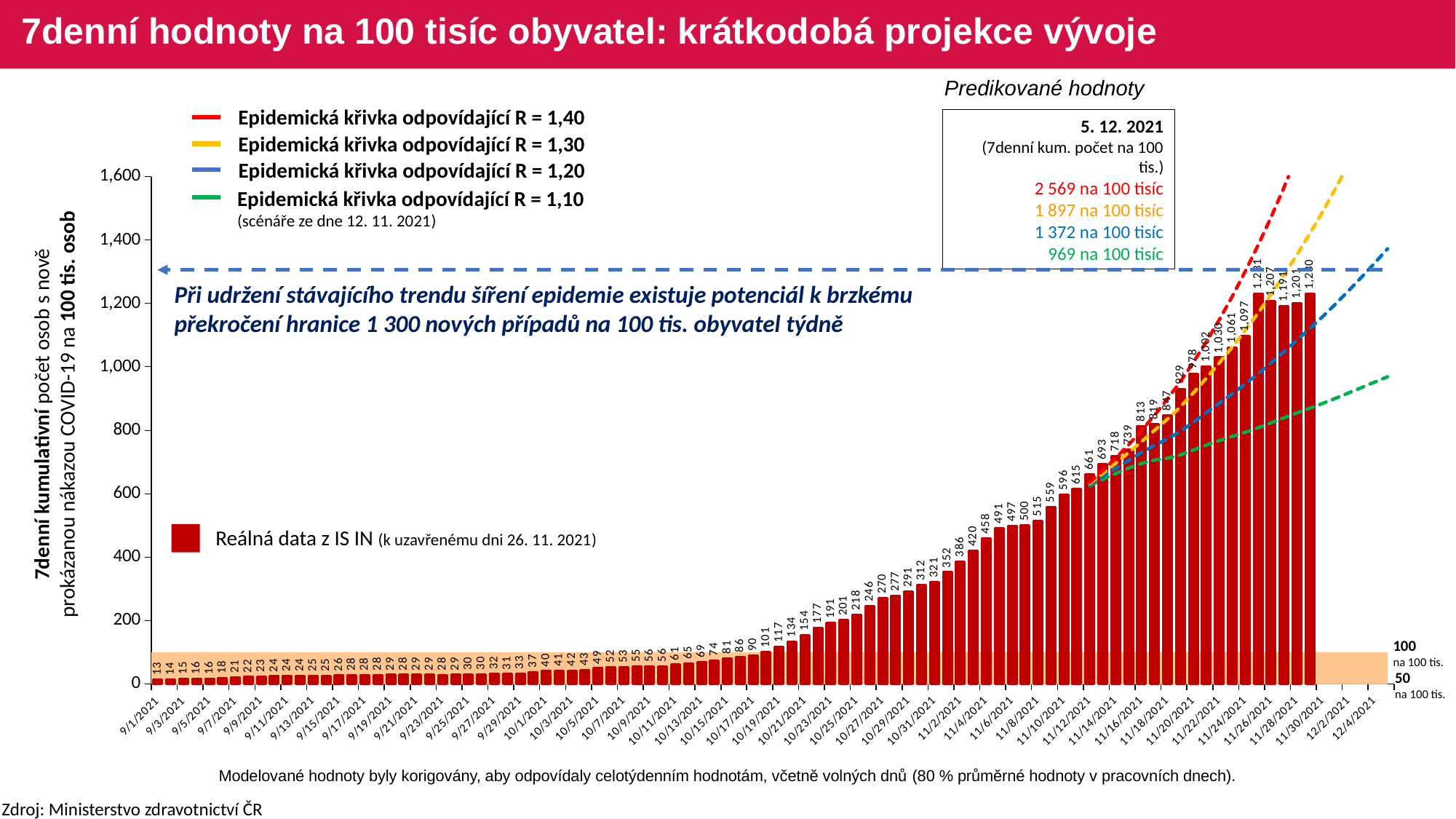

# 7denní hodnoty na 100 tisíc obyvatel: krátkodobá projekce vývoje
Predikované hodnoty
Epidemická křivka odpovídající R = 1,40

### Chart

| Category | cutoff100 | cutoff50 | Denní počet případů | model | 0,75 | 0,85 | 0,95 | 1,10 |
|---|---|---|---|---|---|---|---|---|
| 44348 | 100.0 | 50.0 | 26.48158338563773 | None | None | None | None | None |
| 44349 | 100.0 | 50.0 | 24.752898513957074 | None | None | None | None | None |
| 44350 | 100.0 | 50.0 | 24.014703352536685 | None | None | None | None | None |
| 44351 | 100.0 | 50.0 | 22.781263335986164 | None | None | None | None | None |
| 44352 | 100.0 | 50.0 | 22.136510600062024 | None | None | None | None | None |
| 44353 | 100.0 | 50.0 | 21.99634696181765 | None | None | None | None | None |
| 44354 | 100.0 | 50.0 | 19.949957843449738 | None | None | None | None | None |
| 44355 | 100.0 | 50.0 | 19.062254801235344 | None | None | None | None | None |
| 44356 | 100.0 | 50.0 | 18.090453576074328 | None | None | None | None | None |
| 44357 | 100.0 | 50.0 | 15.866523849263539 | None | None | None | None | None |
| 44358 | 100.0 | 50.0 | 14.520952922117514 | None | None | None | None | None |
| 44359 | 100.0 | 50.0 | 13.7734135181475 | None | None | None | None | None |
| 44360 | 100.0 | 50.0 | 13.250135935368489 | None | None | None | None | None |
| 44361 | 100.0 | 50.0 | 12.11013834431422 | None | None | None | None | None |
| 44362 | 100.0 | 50.0 | 10.465551655580189 | None | None | None | None | None |
| 44363 | 100.0 | 50.0 | 9.32555406452592 | None | None | None | None | None |
| 44364 | 100.0 | 50.0 | 9.026538302937915 | None | None | None | None | None |
| 44365 | 100.0 | 50.0 | 8.699489813701033 | None | None | None | None | None |
| 44366 | 100.0 | 50.0 | 8.606047388204782 | None | None | None | None | None |
| 44367 | 100.0 | 50.0 | 8.746211026449158 | None | None | None | None | None |
| 44368 | 100.0 | 50.0 | 8.222933443670149 | None | None | None | None | None |
| 44369 | 100.0 | 50.0 | 7.316541916356509 | None | None | None | None | None |
| 44370 | 100.0 | 50.0 | 7.110968580264754 | None | None | None | None | None |
| 44371 | 100.0 | 50.0 | 6.550314027287245 | None | None | None | None | None |
| 44372 | 100.0 | 50.0 | 6.428838874142117 | None | None | None | None | None |
| 44373 | 100.0 | 50.0 | 6.475560086890243 | None | None | None | None | None |
| 44374 | 100.0 | 50.0 | 6.4849043294398685 | None | None | None | None | None |
| 44375 | 100.0 | 50.0 | 6.793264333577498 | None | None | None | None | None |
| 44376 | 100.0 | 50.0 | 7.204411005761005 | None | None | None | None | None |
| 44377 | 100.0 | 50.0 | 7.484738282249761 | None | None | None | None | None |
| 44378 | 100.0 | 50.0 | 8.129491018173898 | None | None | None | None | None |
| 44379 | 100.0 | 50.0 | 8.437851022311529 | None | None | None | None | None |
| 44380 | 100.0 | 50.0 | 8.979817090189789 | None | None | None | None | None |
| 44381 | 100.0 | 50.0 | 9.447029217671046 | None | None | None | None | None |
| 44382 | 100.0 | 50.0 | 9.241455881579293 | None | None | None | None | None |
| 44383 | 100.0 | 50.0 | 8.811620724296535 | None | None | None | None | None |
| 44384 | 100.0 | 50.0 | 10.15719165144256 | None | None | None | None | None |
| 44385 | 100.0 | 50.0 | 10.932763783061448 | None | None | None | None | None |
| 44386 | 100.0 | 50.0 | 12.054072889016469 | None | None | None | None | None |
| 44387 | 100.0 | 50.0 | 12.34374440805485 | None | None | None | None | None |
| 44388 | 100.0 | 50.0 | 12.717514110039856 | None | None | None | None | None |
| 44389 | 100.0 | 50.0 | 13.792102003246752 | None | None | None | None | None |
| 44390 | 100.0 | 50.0 | 15.773081423767286 | None | None | None | None | None |
| 44391 | 100.0 | 50.0 | 15.595540815324409 | None | None | None | None | None |
| 44392 | 100.0 | 50.0 | 15.371278994133405 | None | None | None | None | None |
| 44393 | 100.0 | 50.0 | 14.969476564499521 | None | None | None | None | None |
| 44394 | 100.0 | 50.0 | 15.34324626648453 | None | None | None | None | None |
| 44395 | 100.0 | 50.0 | 15.044230504896523 | None | None | None | None | None |
| 44396 | 100.0 | 50.0 | 14.801280198606268 | None | None | None | None | None |
| 44397 | 100.0 | 50.0 | 14.595706862514515 | None | None | None | None | None |
| 44398 | 100.0 | 50.0 | 14.324723828575387 | None | None | None | None | None |
| 44399 | 100.0 | 50.0 | 14.08177352228513 | None | None | None | None | None |
| 44400 | 100.0 | 50.0 | 13.586528667154996 | None | None | None | None | None |
| 44401 | 100.0 | 50.0 | 12.913743203581983 | None | None | None | None | None |
| 44402 | 100.0 | 50.0 | 12.586694714345105 | None | None | None | None | None |
| 44403 | 100.0 | 50.0 | 12.390465620802974 | None | None | None | None | None |
| 44404 | 100.0 | 50.0 | 11.969974706069843 | None | None | None | None | None |
| 44405 | 100.0 | 50.0 | 11.58686076153521 | None | None | None | None | None |
| 44406 | 100.0 | 50.0 | 11.642926216832961 | None | None | None | None | None |
| 44407 | 100.0 | 50.0 | 11.166369846802079 | None | None | None | None | None |
| 44408 | 100.0 | 50.0 | 11.072927421305826 | None | None | None | None | None |
| 44409 | 100.0 | 50.0 | 11.035550451107326 | None | None | None | None | None |
| 44410 | 100.0 | 50.0 | 10.605715293824568 | None | None | None | None | None |
| 44411 | 100.0 | 50.0 | 10.44686317048094 | None | None | None | None | None |
| 44412 | 100.0 | 50.0 | 10.596371051274943 | None | None | None | None | None |
| 44413 | 100.0 | 50.0 | 10.203912864190684 | None | None | None | None | None |
| 44414 | 100.0 | 50.0 | 10.549649838526816 | None | None | None | None | None |
| 44415 | 100.0 | 50.0 | 10.9140752979622 | None | None | None | None | None |
| 44416 | 100.0 | 50.0 | 11.18505833190133 | None | None | None | None | None |
| 44417 | 100.0 | 50.0 | 11.371943182893832 | None | None | None | None | None |
| 44418 | 100.0 | 50.0 | 11.577516518985584 | None | None | None | None | None |
| 44419 | 100.0 | 50.0 | 11.680303187031463 | None | None | None | None | None |
| 44420 | 100.0 | 50.0 | 11.923253493321717 | None | None | None | None | None |
| 44421 | 100.0 | 50.0 | 12.334400165505224 | None | None | None | None | None |
| 44422 | 100.0 | 50.0 | 12.22226925490972 | None | None | None | None | None |
| 44423 | 100.0 | 50.0 | 11.951286220970593 | None | None | None | None | None |
| 44424 | 100.0 | 50.0 | 12.353088650604473 | None | None | None | None | None |
| 44425 | 100.0 | 50.0 | 12.72685835258948 | None | None | None | None | None |
| 44426 | 100.0 | 50.0 | 12.624071684543605 | None | None | None | None | None |
| 44427 | 100.0 | 50.0 | 12.3998098633526 | None | None | None | None | None |
| 44428 | 100.0 | 50.0 | 11.951286220970593 | None | None | None | None | None |
| 44429 | 100.0 | 50.0 | 11.87653228057359 | None | None | None | None | None |
| 44430 | 100.0 | 50.0 | 12.156859557062345 | None | None | None | None | None |
| 44431 | 100.0 | 50.0 | 12.119482586863846 | None | None | None | None | None |
| 44432 | 100.0 | 50.0 | 11.633581974283336 | None | None | None | None | None |
| 44433 | 100.0 | 50.0 | 11.988663191169092 | None | None | None | None | None |
| 44434 | 100.0 | 50.0 | 12.418498348451852 | None | None | None | None | None |
| 44435 | 100.0 | 50.0 | 12.521285016497727 | None | None | None | None | None |
| 44436 | 100.0 | 50.0 | 12.511940773948101 | None | None | None | None | None |
| 44437 | 100.0 | 50.0 | 12.268990467657849 | None | None | None | None | None |
| 44438 | 100.0 | 50.0 | 12.549317744146602 | None | None | None | None | None |
| 44439 | 100.0 | 50.0 | 12.951120173780486 | None | None | None | None | None |
| 44440 | 100.0 | 50.0 | 13.10062805457449 | None | None | None | None | None |
| 44441 | 100.0 | 50.0 | 13.978986854239254 | None | None | None | None | None |
| 44442 | 100.0 | 50.0 | 15.156361415492027 | None | None | None | None | None |
| 44443 | 100.0 | 50.0 | 15.838491121614664 | None | None | None | None | None |
| 44444 | 100.0 | 50.0 | 16.38980143204255 | None | None | None | None | None |
| 44445 | 100.0 | 50.0 | 17.810126299585573 | None | None | None | None | None |
| 44446 | 100.0 | 50.0 | 20.538645124076123 | None | None | None | None | None |
| 44447 | 100.0 | 50.0 | 21.65060998748152 | None | None | None | None | None |
| 44448 | 100.0 | 50.0 | 22.706509395589162 | None | None | None | None | None |
| 44449 | 100.0 | 50.0 | 23.977326382338184 | None | None | None | None | None |
| 44450 | 100.0 | 50.0 | 24.388473054521693 | None | None | None | None | None |
| 44451 | 100.0 | 50.0 | 24.351096084323192 | None | None | None | None | None |
| 44452 | 100.0 | 50.0 | 25.276176096736084 | None | None | None | None | None |
| 44453 | 100.0 | 50.0 | 25.03322579044583 | None | None | None | None | None |
| 44454 | 100.0 | 50.0 | 26.360108232492603 | None | None | None | None | None |
| 44455 | 100.0 | 50.0 | 27.640269461791252 | None | None | None | None | None |
| 44456 | 100.0 | 50.0 | 27.63092521924163 | None | None | None | None | None |
| 44457 | 100.0 | 50.0 | 28.10748158927251 | None | None | None | None | None |
| 44458 | 100.0 | 50.0 | 28.584037959303398 | None | None | None | None | None |
| 44459 | 100.0 | 50.0 | 28.481251291257514 | None | None | None | None | None |
| 44460 | 100.0 | 50.0 | 28.8456767506929 | None | None | None | None | None |
| 44461 | 100.0 | 50.0 | 28.8456767506929 | None | None | None | None | None |
| 44462 | 100.0 | 50.0 | 28.16354704457026 | None | None | None | None | None |
| 44463 | 100.0 | 50.0 | 28.789611295395147 | None | None | None | None | None |
| 44464 | 100.0 | 50.0 | 29.84551070350279 | None | None | None | None | None |
| 44465 | 100.0 | 50.0 | 30.424853741579554 | None | None | None | None | None |
| 44466 | 100.0 | 50.0 | 32.21894831110758 | None | None | None | None | None |
| 44467 | 100.0 | 50.0 | 31.078950720053317 | None | None | None | None | None |
| 44468 | 100.0 | 50.0 | 33.0412416554746 | None | None | None | None | None |
| 44469 | 100.0 | 50.0 | 37.124675649660794 | None | None | None | None | None |
| 44470 | 100.0 | 50.0 | 40.096144780441605 | None | None | None | None | None |
| 44471 | 100.0 | 50.0 | 41.38565025228988 | None | None | None | None | None |
| 44472 | 100.0 | 50.0 | 42.030402988214014 | None | None | None | None | None |
| 44473 | 100.0 | 50.0 | 43.26384300476453 | None | None | None | None | None |
| 44474 | 100.0 | 50.0 | 49.22546975142539 | None | None | None | None | None |
| 44475 | 100.0 | 50.0 | 52.16890615455732 | None | None | None | None | None |
| 44476 | 100.0 | 50.0 | 52.83234737558071 | None | None | None | None | None |
| 44477 | 100.0 | 50.0 | 54.59840921745987 | None | None | None | None | None |
| 44478 | 100.0 | 50.0 | 55.66365286811713 | None | None | None | None | None |
| 44479 | 100.0 | 50.0 | 55.83184923401039 | None | None | None | None | None |
| 44480 | 100.0 | 50.0 | 60.85905172570873 | None | None | None | None | None |
| 44481 | 100.0 | 50.0 | 64.55002753281067 | None | None | None | None | None |
| 44482 | 100.0 | 50.0 | 68.76428092269163 | None | None | None | None | None |
| 44483 | 100.0 | 50.0 | 73.89427008243584 | None | None | None | None | None |
| 44484 | 100.0 | 50.0 | 81.06130411799835 | None | None | None | None | None |
| 44485 | 100.0 | 50.0 | 85.65867145241393 | None | None | None | None | None |
| 44486 | 100.0 | 50.0 | 89.94767878269188 | None | None | None | None | None |
| 44487 | 100.0 | 50.0 | 101.06732741674584 | None | None | None | None | None |
| 44488 | 100.0 | 50.0 | 117.3543421807425 | None | None | None | None | None |
| 44489 | 100.0 | 50.0 | 133.9870939190753 | None | None | None | None | None |
| 44490 | 100.0 | 50.0 | 153.63803600093703 | None | None | None | None | None |
| 44491 | 100.0 | 50.0 | 176.55946297516758 | None | None | None | None | None |
| 44492 | 100.0 | 50.0 | 191.4915625694686 | None | None | None | None | None |
| 44493 | 100.0 | 50.0 | 201.23760754872768 | None | None | None | None | None |
| 44494 | 100.0 | 50.0 | 217.59937625312133 | None | None | None | None | None |
| 44495 | 100.0 | 50.0 | 245.98718511888256 | None | None | None | None | None |
| 44496 | 100.0 | 50.0 | 270.0112327139689 | None | None | None | None | None |
| 44497 | 100.0 | 50.0 | 276.664333409302 | None | None | None | None | None |
| 44498 | 100.0 | 50.0 | 290.8302051145338 | None | None | None | None | None |
| 44499 | 100.0 | 50.0 | 312.34065146377094 | None | None | None | None | None |
| 44500 | 100.0 | 50.0 | 321.14292794551784 | None | None | None | None | None |
| 44501 | 100.0 | 50.0 | 352.2125344230215 | None | None | None | None | None |
| 44502 | 100.0 | 50.0 | 386.15082336326014 | None | None | None | None | None |
| 44503 | 100.0 | 50.0 | 419.99566987800245 | None | None | None | None | None |
| 44504 | 100.0 | 50.0 | 458.3911625144124 | None | None | None | None | None |
| 44505 | 100.0 | 50.0 | 491.02125749770346 | None | None | None | None | None |
| 44506 | 100.0 | 50.0 | 497.38468667399815 | None | None | None | None | None |
| 44507 | 100.0 | 50.0 | 499.52451821786235 | None | None | None | None | None |
| 44508 | 100.0 | 50.0 | 515.0920263055378 | None | None | None | None | None |
| 44509 | 100.0 | 50.0 | 558.5053771910964 | None | None | None | None | None |
| 44510 | 100.0 | 50.0 | 596.358903759628 | None | None | None | None | None |
| 44511 | 100.0 | 50.0 | 614.608209459046 | None | None | None | None | None |
| 44512 | 100.0 | 50.0 | 661.1892585689275 | None | 625.065507831744 | 628.5991261004957 | 632.1404428839944 | 635.6740611527462 |
| 44513 | 100.0 | 50.0 | 693.2773874843402 | None | 645.2330729849393 | 654.4091197325708 | 663.5853816680542 | 672.7614284156856 |
| 44514 | 100.0 | 50.0 | 718.0770072110454 | None | 663.3846511103175 | 679.692308388947 | 696.0151475092183 | 712.3228047878475 |
| 44515 | 100.0 | 50.0 | 739.2043396157479 | None | 680.7547277097995 | 705.3090112267917 | 729.8784765854256 | 754.4327601024174 |
| 44516 | 100.0 | 50.0 | 813.4163139448711 | None | 695.4264469110768 | 729.9111052178213 | 764.5830618847941 | 799.4119532287118 |
| 44517 | 100.0 | 50.0 | 819.275154023486 | None | 706.1408400450512 | 752.6287546914815 | 799.7754172925294 | 847.5205308573308 |
| 44518 | 100.0 | 50.0 | 847.2424719745142 | None | 712.0128895995266 | 772.8912418651689 | 835.2440247169907 | 899.0034578372332 |
| 44519 | 100.0 | 50.0 | 928.789676705093 | None | 722.3430952000291 | 796.7049145562991 | 873.760731594793 | 953.4506797003503 |
| 44520 | 100.0 | 50.0 | 977.72547493748 | None | 737.6839153349143 | 825.6504229864142 | 917.9123602756821 | 1014.4248272413473 |
| 44521 | 100.0 | 50.0 | 1001.955095868658 | None | 753.3390351993922 | 855.6136638742582 | 964.2566037368255 | 1079.2753381139887 |
| 44522 | 100.0 | 50.0 | 1029.604709572999 | None | 767.3852397814309 | 885.2775716862997 | 1012.2546624417782 | 1148.3913453168177 |
| 44523 | 100.0 | 50.0 | 1061.113495450335 | None | 780.5184784822716 | 915.1435293245077 | 1062.2208361201335 | 1222.0048319835812 |
| 44524 | 100.0 | 50.0 | 1097.2476813897356 | None | 793.6741671637975 | 945.9074861901238 | 1114.5816744049098 | 1300.295397959761 |
| 44525 | 100.0 | 50.0 | 1231.2628080364598 | None | 807.7652717072066 | 978.2354583768087 | 1169.8011435636015 | 1383.4950263791038 |
| 44526 | 100.0 | 50.0 | 1206.57531922035 | None | 823.5027081675303 | 1012.6437954403217 | 1228.2085099795909 | 1471.8581503560426 |
| 44527 | 100.0 | 50.0 | 1191.2 | None | 839.35239453128 | 1048.0773482884588 | 1289.414640654335 | 1565.8637028118608 |
| 44528 | 100.0 | 50.0 | 1200.9 | None | 854.6557980316896 | 1084.1095672882013 | 1353.307285684408 | 1665.9232667257872 |
| 44529 | 100.0 | 50.0 | 1229.9 | None | 869.5700685335562 | 1120.8751523236604 | 1420.0884948959765 | 1772.4110084425752 |
| 44530 | 100.0 | 50.0 | None | None | 884.9707552836019 | 1159.0625694691817 | 1490.2596511910099 | 1885.618777711133 |
| 44531 | 100.0 | 50.0 | None | None | 901.1272580500492 | 1198.9262518391981 | 1564.097637664625 | 2005.9806074913733 |
| 44532 | 100.0 | 50.0 | None | None | 917.897393621892 | 1240.3838828378632 | 1641.6772875857737 | 2133.952980723896 |
| 44533 | 100.0 | 50.0 | None | None | 934.8845456736915 | 1283.1735460238501 | 1723.02105093514 | 2270.074696945145 |
| 44534 | 100.0 | 50.0 | None | None | 951.7893811296453 | 1327.093191570992 | 1808.196277654781 | 2414.8920390184608 |
| 44535 | 100.0 | 50.0 | None | None | 968.7840165083403 | 1372.3373859785606 | 1897.4648841860221 | 2568.928839826498 |
5. 12. 2021
(7denní kum. počet na 100 tis.)
2 569 na 100 tisíc
1 897 na 100 tisíc
1 372 na 100 tisíc
969 na 100 tisíc
Epidemická křivka odpovídající R = 1,30
Epidemická křivka odpovídající R = 1,20
Epidemická křivka odpovídající R = 1,10
(scénáře ze dne 12. 11. 2021)
Při udržení stávajícího trendu šíření epidemie existuje potenciál k brzkému překročení hranice 1 300 nových případů na 100 tis. obyvatel týdně
7denní kumulativní počet osob s nově prokázanou nákazou COVID-19 na 100 tis. osob
Reálná data z IS IN (k uzavřenému dni 26. 11. 2021)

100
na 100 tis.
50
na 100 tis.
Modelované hodnoty byly korigovány, aby odpovídaly celotýdenním hodnotám, včetně volných dnů (80 % průměrné hodnoty v pracovních dnech).
Zdroj: Ministerstvo zdravotnictví ČR